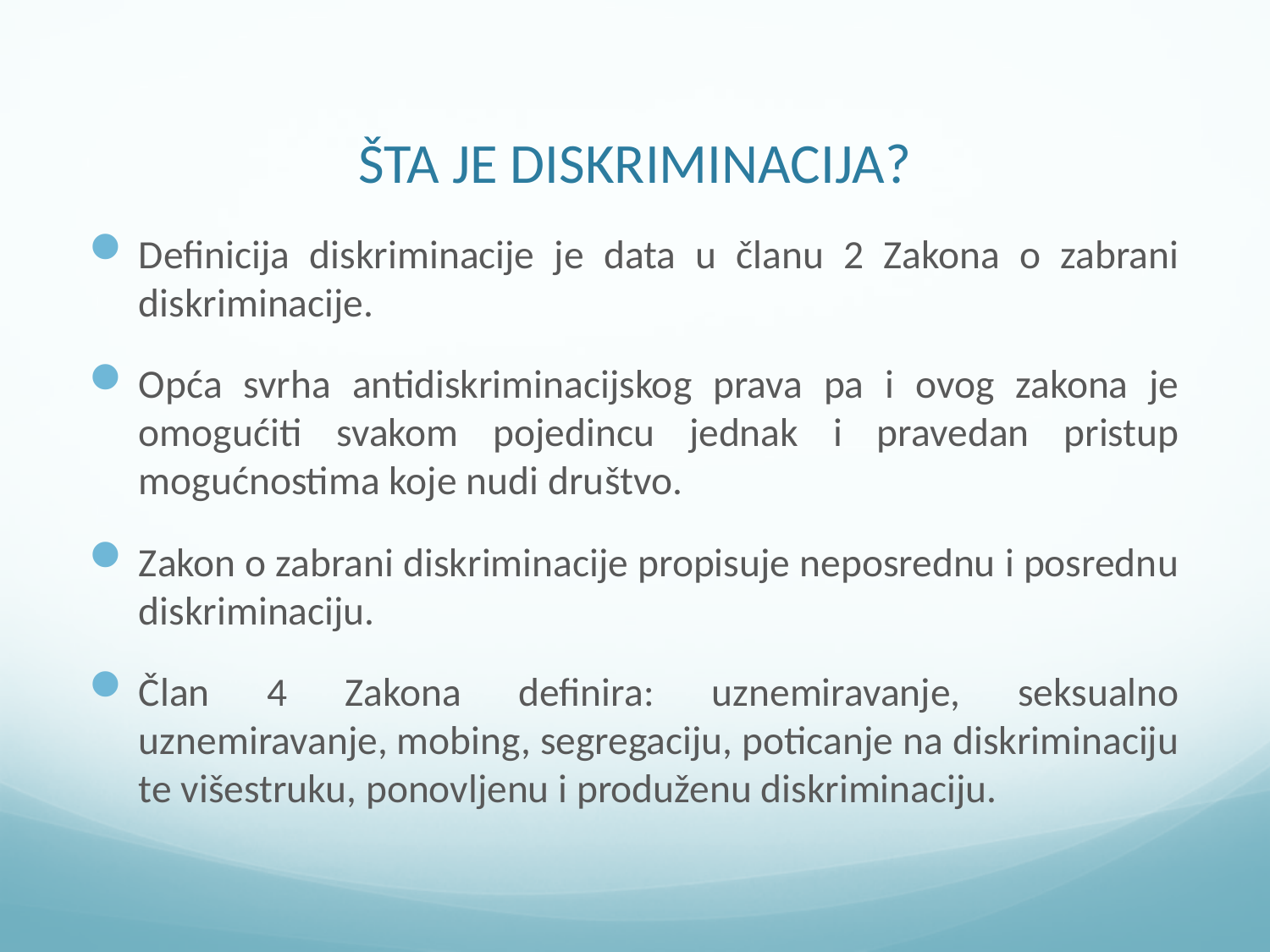

# ŠTA JE DISKRIMINACIJA?
Definicija diskriminacije je data u članu 2 Zakona o zabrani diskriminacije.
Opća svrha antidiskriminacijskog prava pa i ovog zakona je omogućiti svakom pojedincu jednak i pravedan pristup mogućnostima koje nudi društvo.
Zakon o zabrani diskriminacije propisuje neposrednu i posrednu diskriminaciju.
Član 4 Zakona definira: uznemiravanje, seksualno uznemiravanje, mobing, segregaciju, poticanje na diskriminaciju te višestruku, ponovljenu i produženu diskriminaciju.